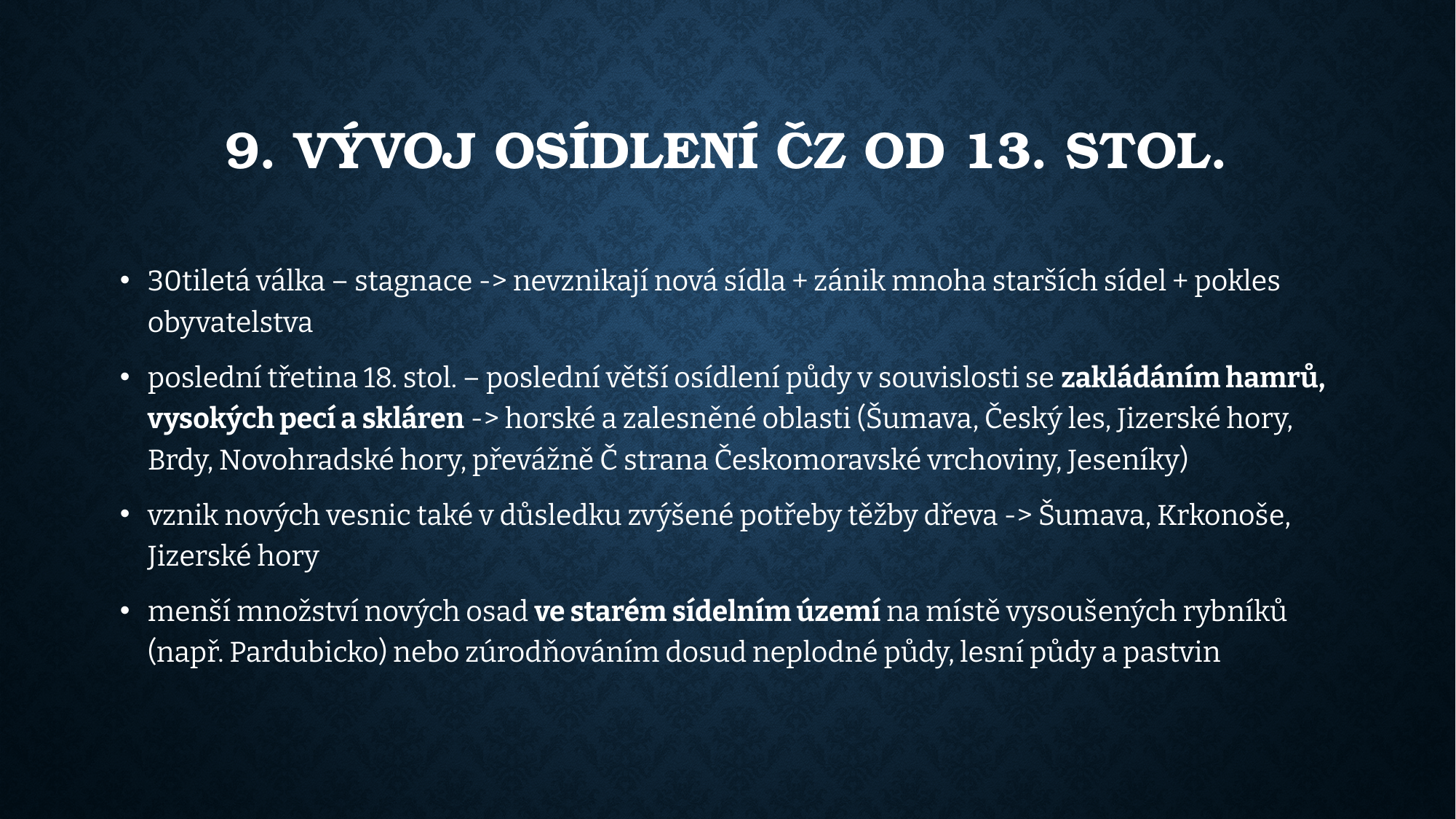

# 9. vývoj osídlení ČZ od 13. stol.
30tiletá válka – stagnace -> nevznikají nová sídla + zánik mnoha starších sídel + pokles obyvatelstva
poslední třetina 18. stol. – poslední větší osídlení půdy v souvislosti se zakládáním hamrů, vysokých pecí a skláren -> horské a zalesněné oblasti (Šumava, Český les, Jizerské hory, Brdy, Novohradské hory, převážně Č strana Českomoravské vrchoviny, Jeseníky)
vznik nových vesnic také v důsledku zvýšené potřeby těžby dřeva -> Šumava, Krkonoše, Jizerské hory
menší množství nových osad ve starém sídelním území na místě vysoušených rybníků (např. Pardubicko) nebo zúrodňováním dosud neplodné půdy, lesní půdy a pastvin